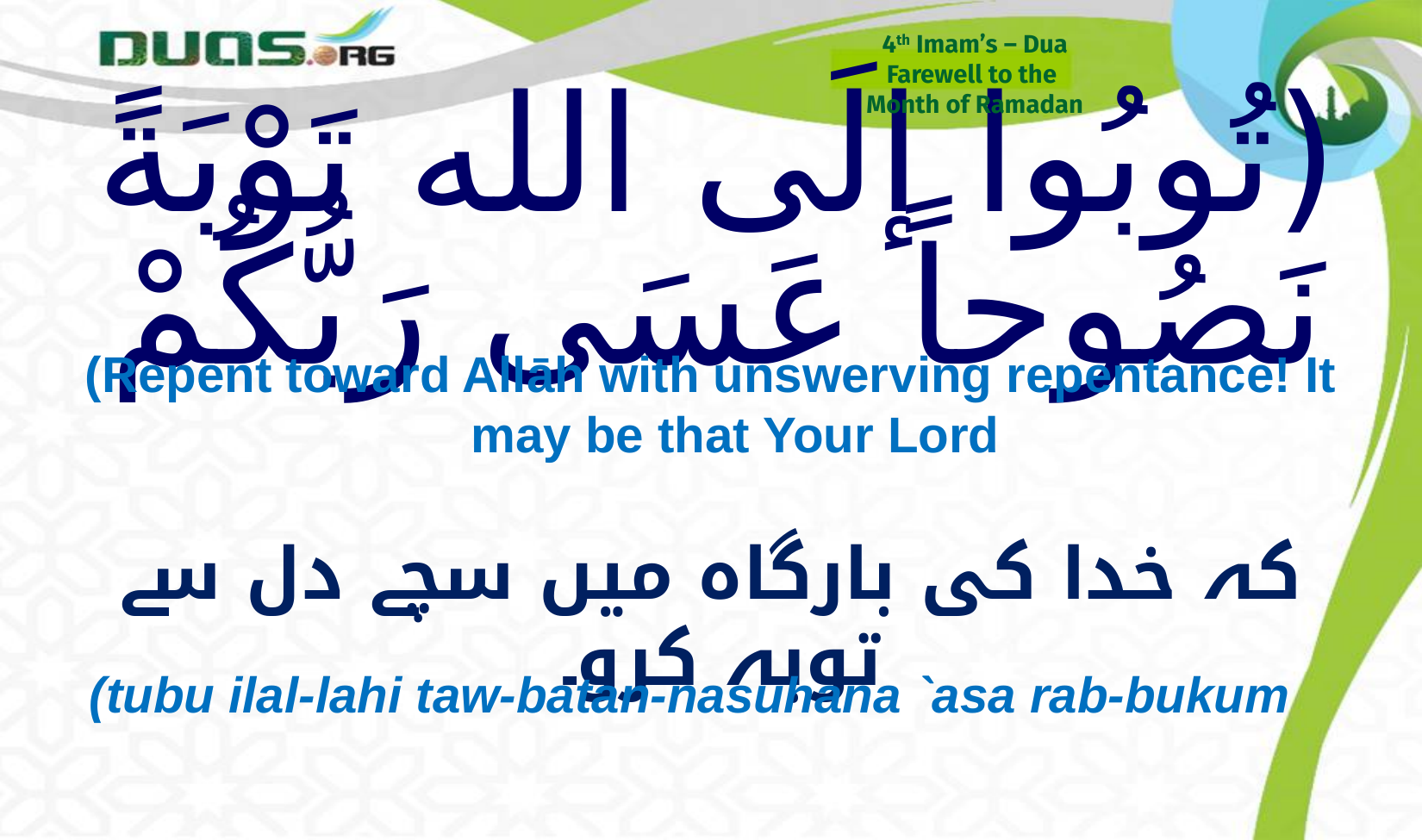

4th Imam’s – Dua
Farewell to the
Month of Ramadan

# (تُوبُوا إلَى الله تَوْبَةً نَصُوحاً عَسَى رَبُّكُمْ
(Repent toward Allāh with unswerving repentance! It may be that Your Lord

کہ خدا کی بارگاہ میں سچے دل سے توبہ کرو۔
(tubu ilal-lahi taw-batan-nasuhana `asa rab-bukum